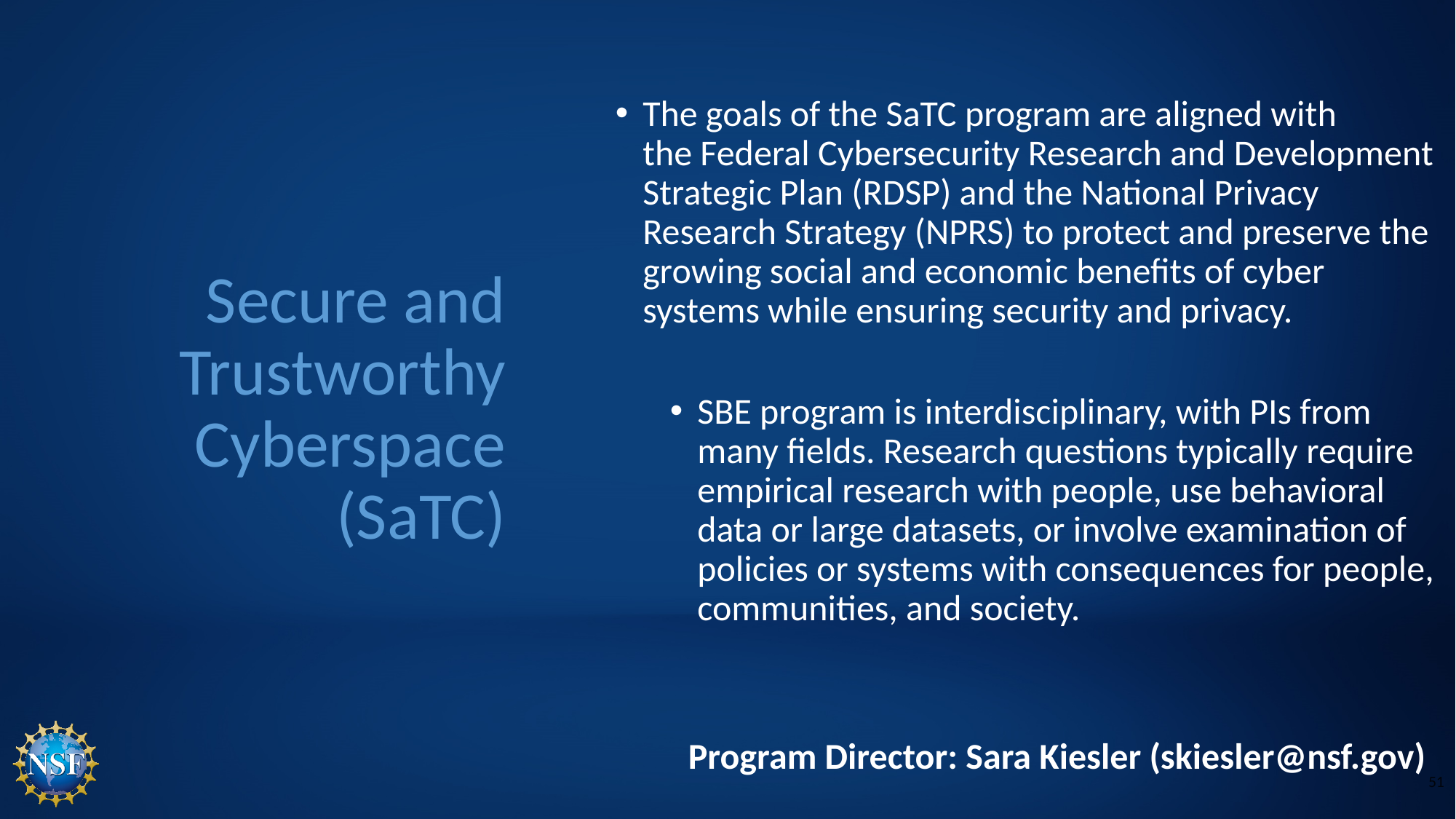

The goals of the SaTC program are aligned with the Federal Cybersecurity Research and Development Strategic Plan (RDSP) and the National Privacy Research Strategy (NPRS) to protect and preserve the growing social and economic benefits of cyber systems while ensuring security and privacy.

SBE program is interdisciplinary, with PIs from many fields. Research questions typically require empirical research with people, use behavioral data or large datasets, or involve examination of policies or systems with consequences for people, communities, and society.

Program Director: Sara Kiesler (skiesler@nsf.gov)
# Secure and Trustworthy Cyberspace (SaTC)
51